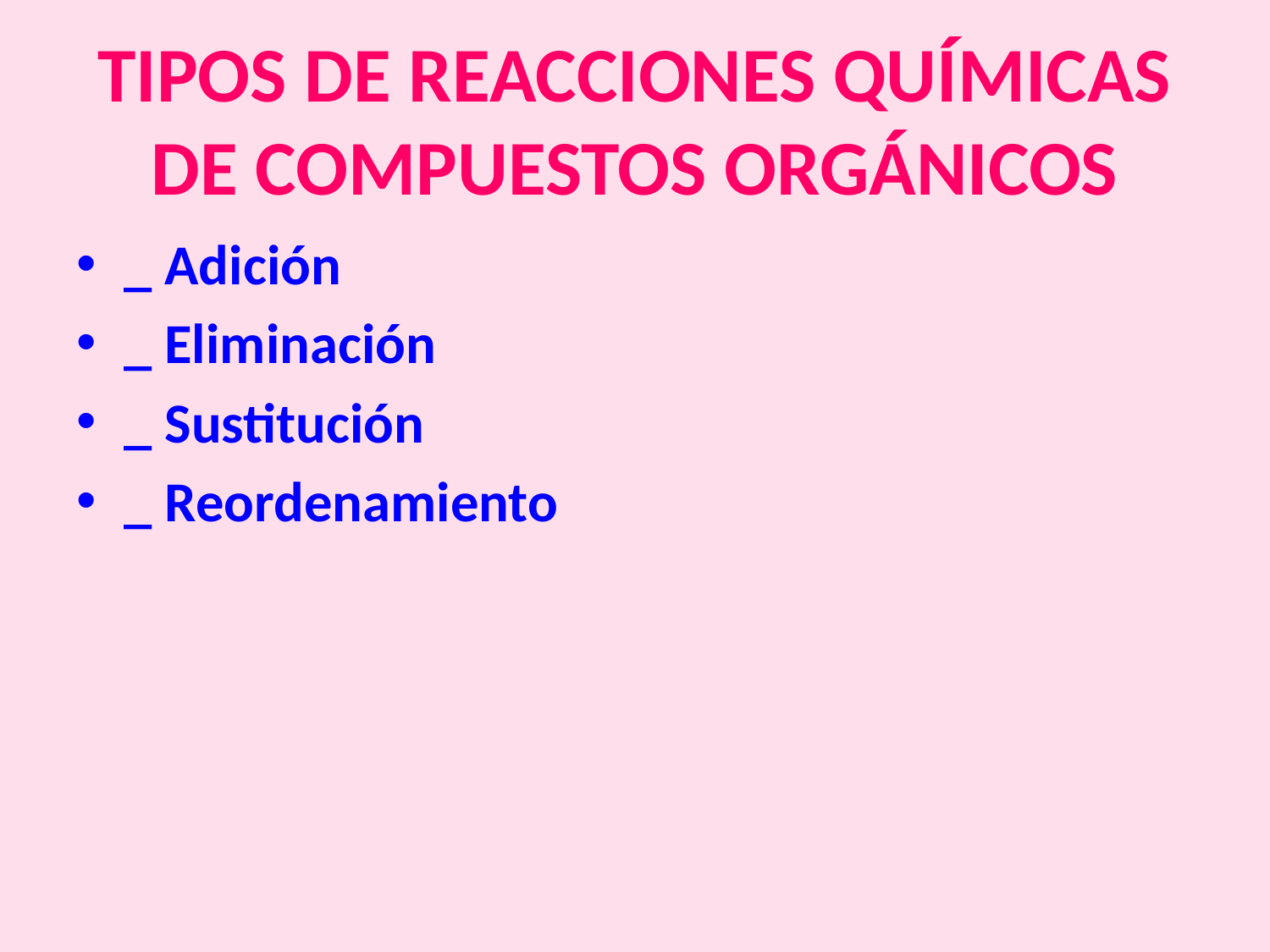

# TIPOS DE REACCIONES QUÍMICAS DE COMPUESTOS ORGÁNICOS
_ Adición
_ Eliminación
_ Sustitución
_ Reordenamiento